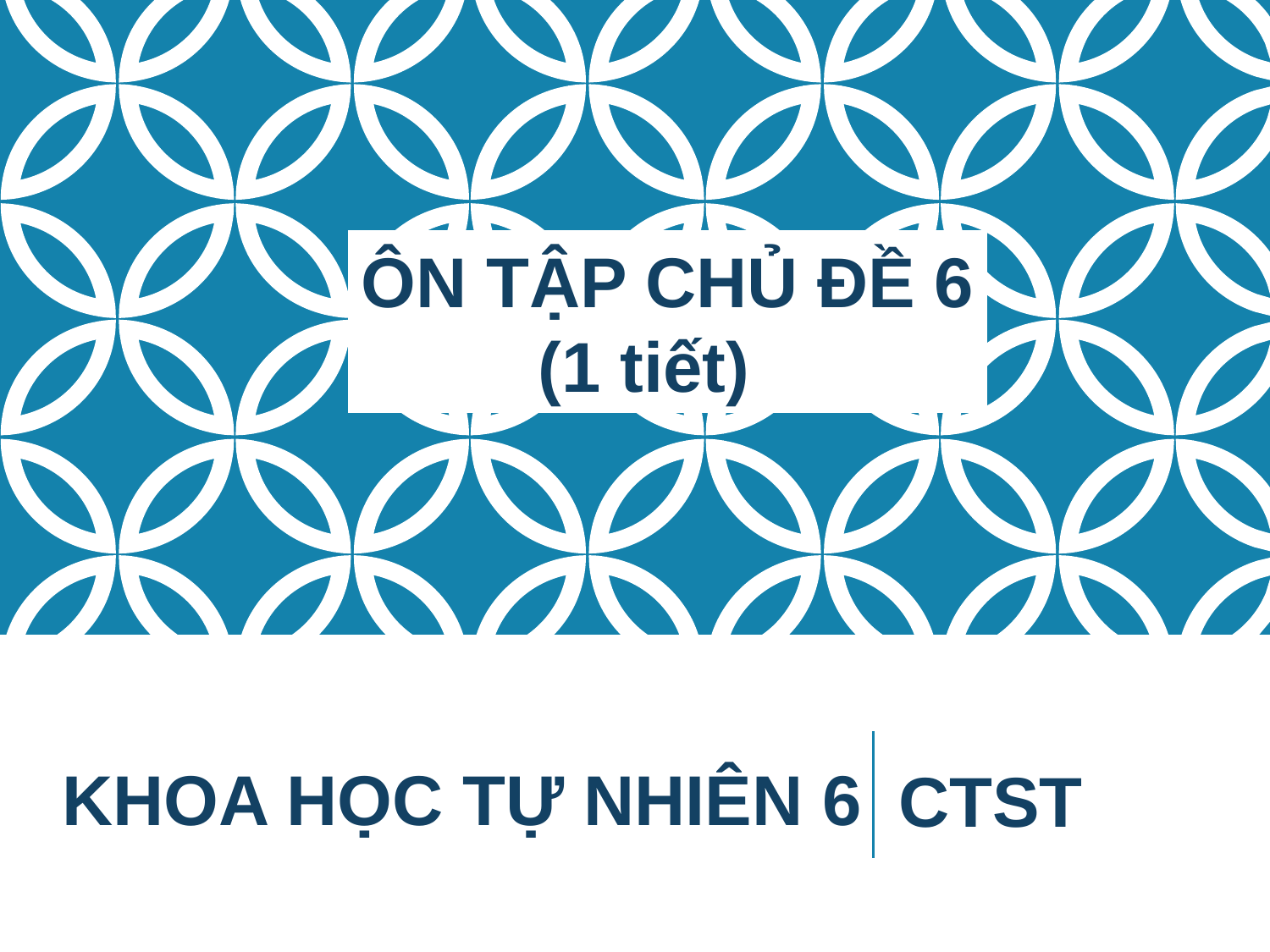

ÔN TẬP CHỦ ĐỀ 6
         (1 tiết)
KHOA HỌC TỰ NHIÊN 6
CTST